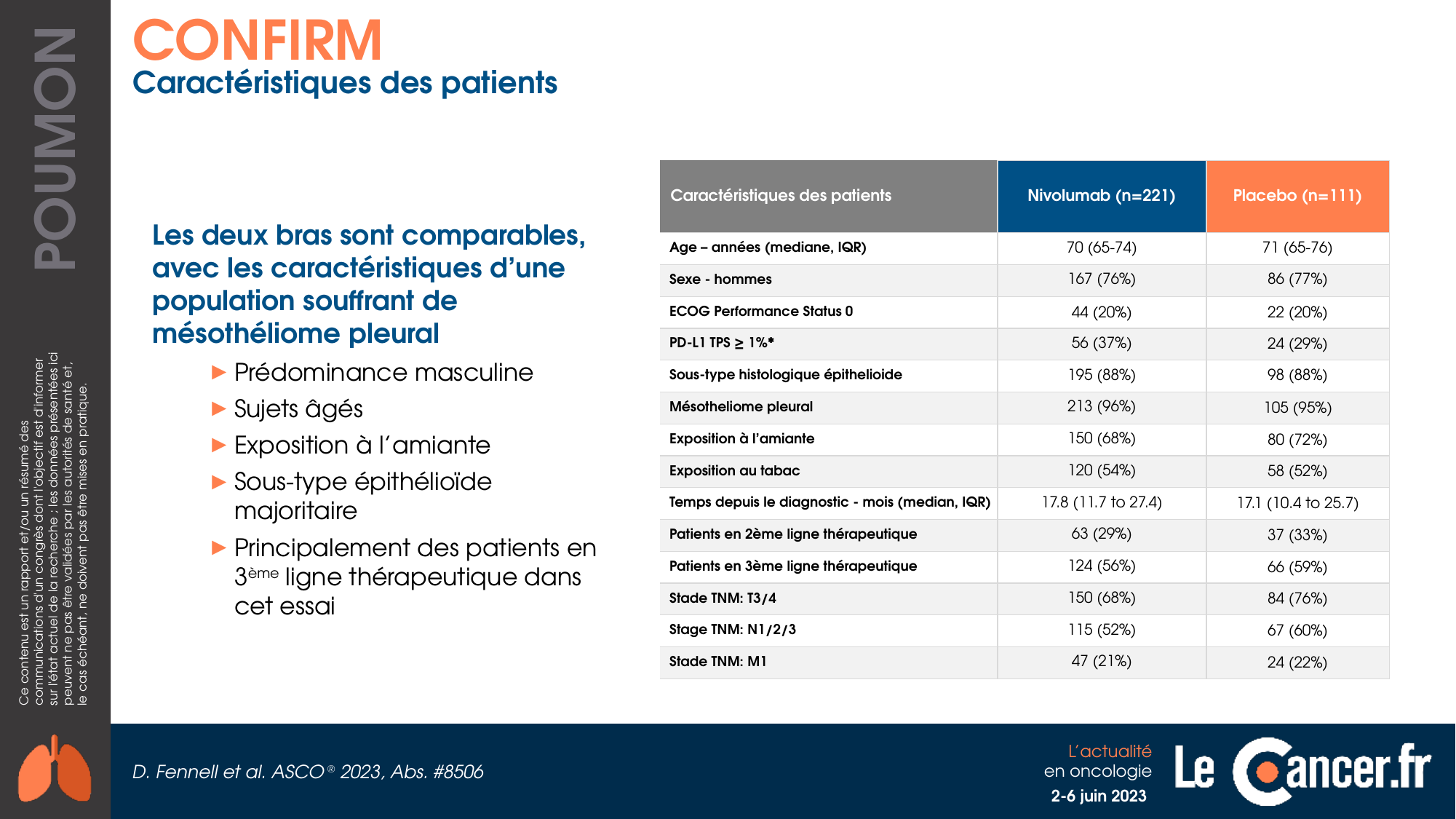

CONFIRM
Caractéristiques des patients

Les deux bras sont comparables, avec les caractéristiques d’une population souffrant de mésothéliome pleural
Prédominance masculine
Sujets âgés
Exposition à l’amiante
Sous-type épithélioïde majoritaire
Principalement des patients en 3ème ligne thérapeutique dans cet essai
| Caractéristiques des patients | Nivolumab (n=221) | Placebo (n=111) |
| --- | --- | --- |
| Age – années (mediane, IQR) | 70 (65-74) | 71 (65-76) |
| Sexe - hommes | 167 (76%) | 86 (77%) |
| ECOG Performance Status 0 | 44 (20%) | 22 (20%) |
| PD-L1 TPS ≥ 1%\* | 56 (37%) | 24 (29%) |
| Sous-type histologique épithelioide | 195 (88%) | 98 (88%) |
| Mésotheliome pleural | 213 (96%) | 105 (95%) |
| Exposition à l’amiante | 150 (68%) | 80 (72%) |
| Exposition au tabac | 120 (54%) | 58 (52%) |
| Temps depuis le diagnostic - mois (median, IQR) | 17.8 (11.7 to 27.4) | 17.1 (10.4 to 25.7) |
| Patients en 2ème ligne thérapeutique | 63 (29%) | 37 (33%) |
| Patients en 3ème ligne thérapeutique | 124 (56%) | 66 (59%) |
| Stade TNM: T3/4 | 150 (68%) | 84 (76%) |
| Stage TNM: N1/2/3 | 115 (52%) | 67 (60%) |
| Stade TNM: M1 | 47 (21%) | 24 (22%) |
D. Fennell et al. ASCO ® 2023, Abs. #8506
2-6 juin 2023